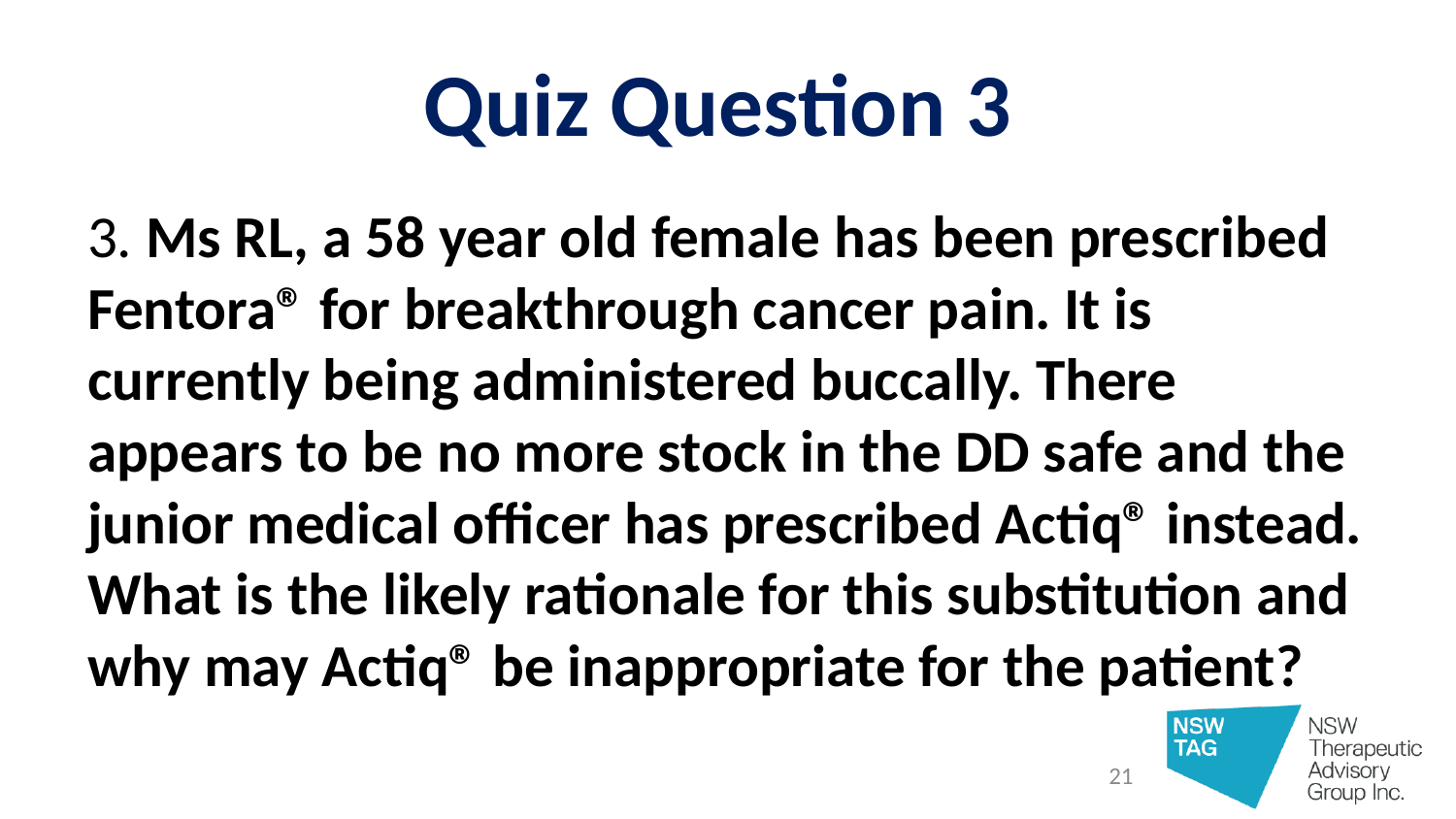

# Quiz Question 3
3. Ms RL, a 58 year old female has been prescribed Fentora® for breakthrough cancer pain. It is currently being administered buccally. There appears to be no more stock in the DD safe and the junior medical officer has prescribed Actiq® instead. What is the likely rationale for this substitution and why may Actiq® be inappropriate for the patient?
21